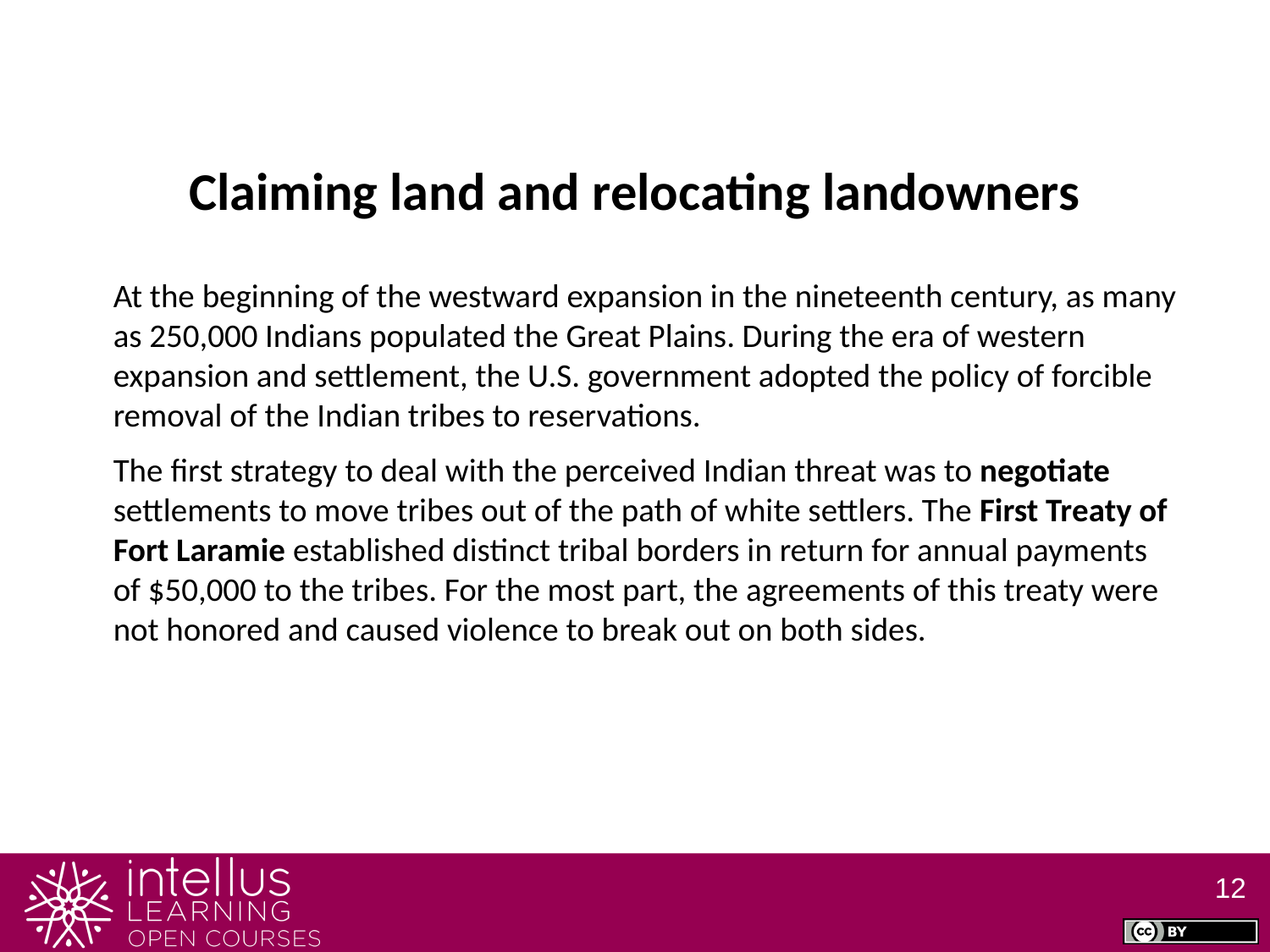

Claiming land and relocating landowners
At the beginning of the westward expansion in the nineteenth century, as many as 250,000 Indians populated the Great Plains. During the era of western expansion and settlement, the U.S. government adopted the policy of forcible removal of the Indian tribes to reservations.
The first strategy to deal with the perceived Indian threat was to negotiate settlements to move tribes out of the path of white settlers. The First Treaty of Fort Laramie established distinct tribal borders in return for annual payments of $50,000 to the tribes. For the most part, the agreements of this treaty were not honored and caused violence to break out on both sides.
12